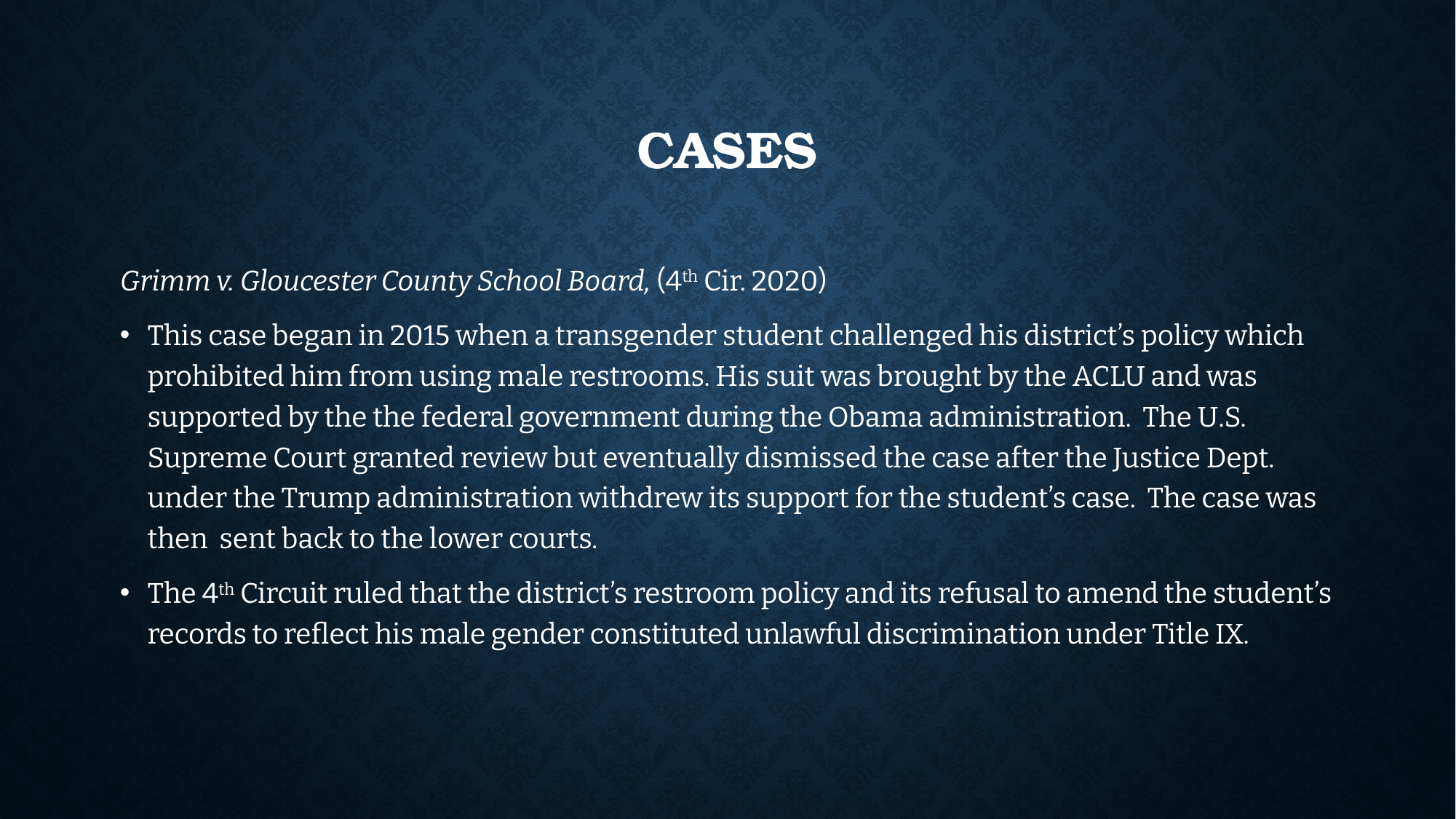

# cases
Grimm v. Gloucester County School Board, (4th Cir. 2020)
This case began in 2015 when a transgender student challenged his district’s policy which prohibited him from using male restrooms. His suit was brought by the ACLU and was supported by the the federal government during the Obama administration.  The U.S. Supreme Court granted review but eventually dismissed the case after the Justice Dept. under the Trump administration withdrew its support for the student’s case.  The case was then  sent back to the lower courts.
The 4th Circuit ruled that the district’s restroom policy and its refusal to amend the student’s records to reflect his male gender constituted unlawful discrimination under Title IX.